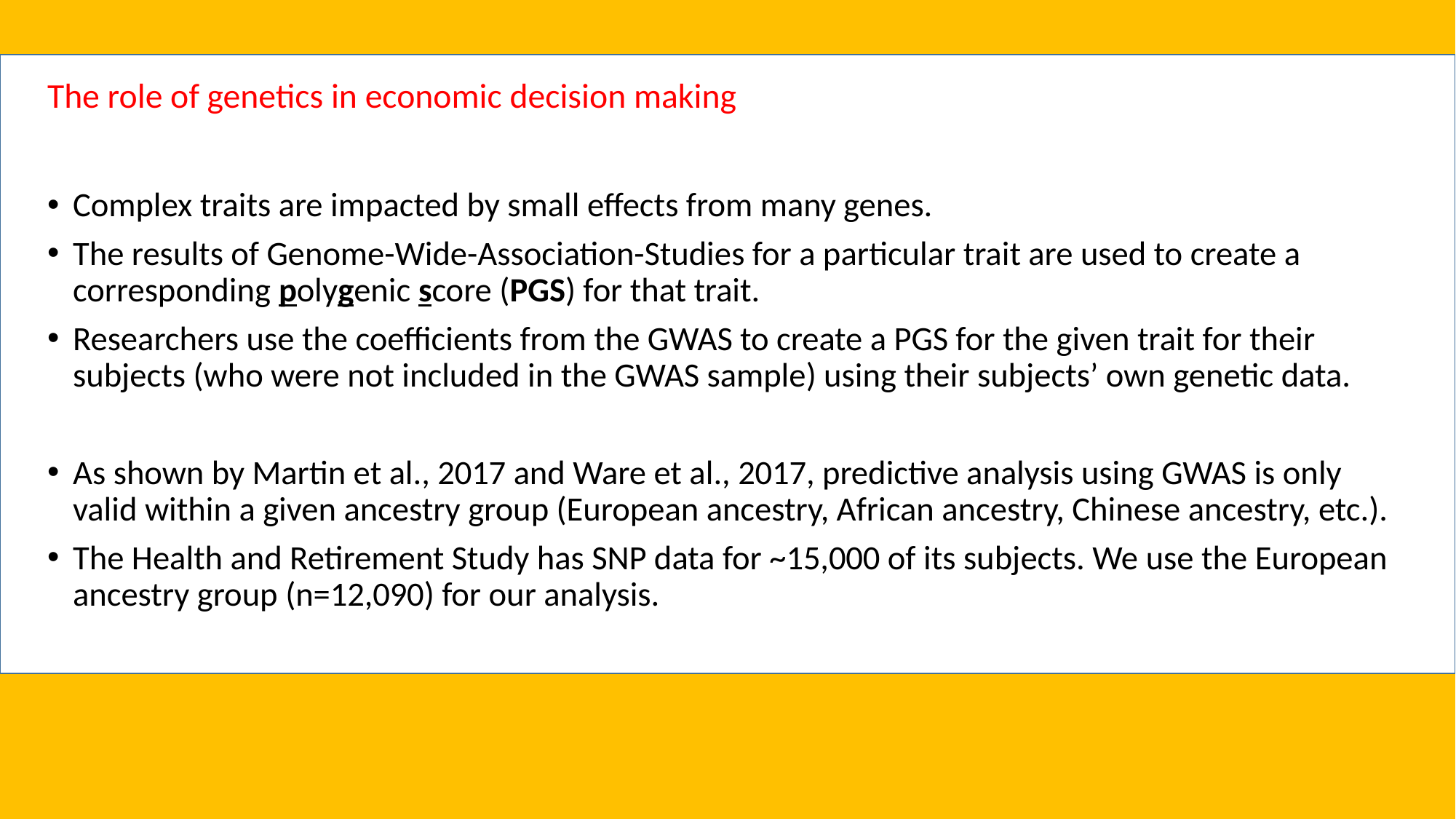

# The role of genetics in economic decision making
Complex traits are impacted by small effects from many genes.
The results of Genome-Wide-Association-Studies for a particular trait are used to create a corresponding polygenic score (PGS) for that trait.
Researchers use the coefficients from the GWAS to create a PGS for the given trait for their subjects (who were not included in the GWAS sample) using their subjects’ own genetic data.

As shown by Martin et al., 2017 and Ware et al., 2017, predictive analysis using GWAS is only valid within a given ancestry group (European ancestry, African ancestry, Chinese ancestry, etc.).
The Health and Retirement Study has SNP data for ~15,000 of its subjects. We use the European ancestry group (n=12,090) for our analysis.